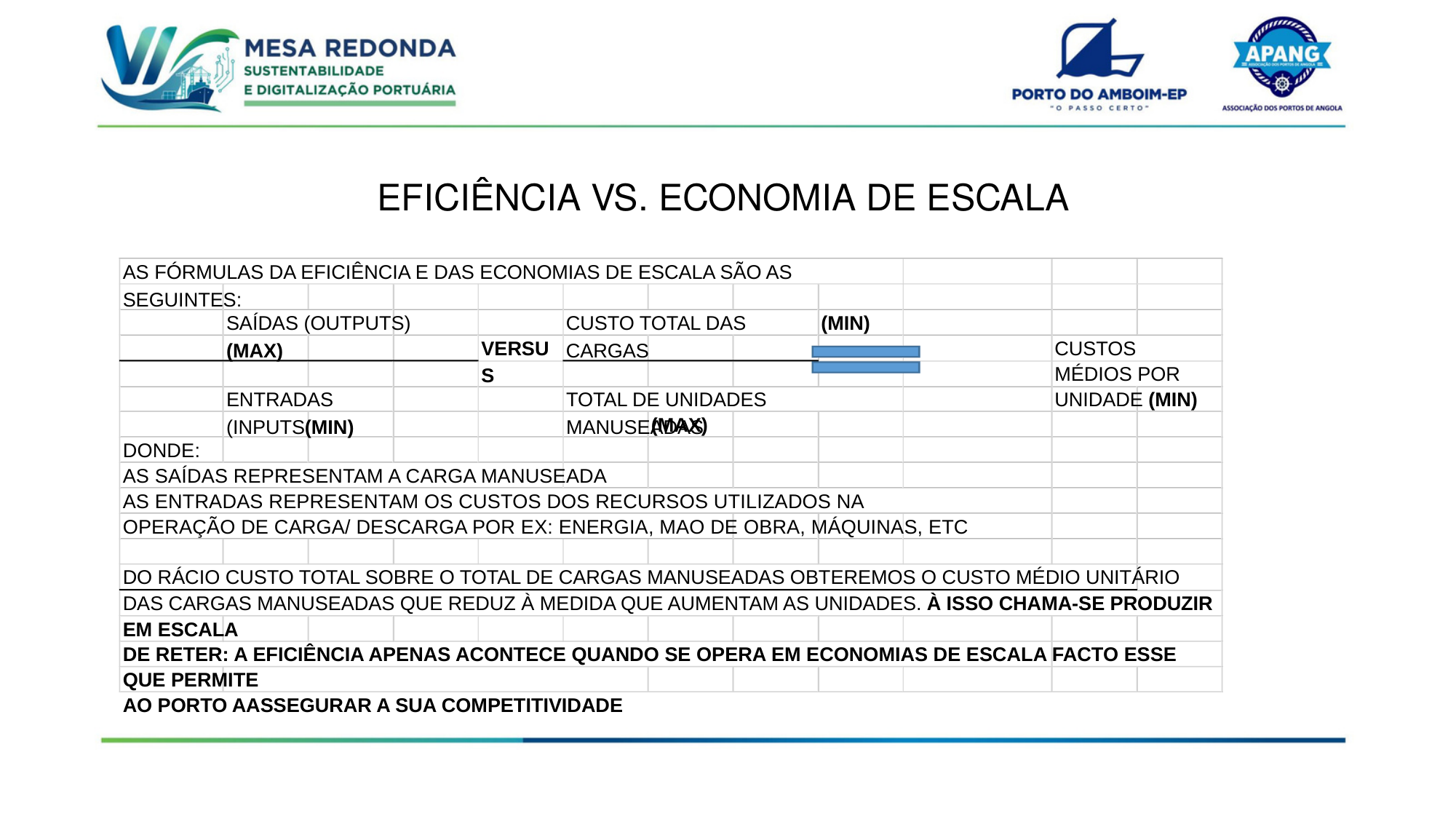

EFICIÊNCIA VS. ECONOMIA DE ESCALA

AS FÓRMULAS DA EFICIÊNCIA E DAS ECONOMIAS DE ESCALA SÃO AS SEGUINTES:
SAÍDAS (OUTPUTS)(MAX)
CUSTO TOTAL DAS CARGAS
(MIN)
VERSUS
CUSTOS MÉDIOS POR UNIDADE (MIN)
ENTRADAS (INPUTS(MIN)
TOTAL DE UNIDADES MANUSEADAS
(MAX)
DONDE:
AS SAÍDAS REPRESENTAM A CARGA MANUSEADA
AS ENTRADAS REPRESENTAM OS CUSTOS DOS RECURSOS UTILIZADOS NA OPERAÇÃO DE CARGA/ DESCARGA POR EX: ENERGIA, MAO DE OBRA, MÁQUINAS, ETC
DO RÁCIO CUSTO TOTAL SOBRE O TOTAL DE CARGAS MANUSEADAS OBTEREMOS O CUSTO MÉDIO UNITÁRIO
DAS CARGAS MANUSEADAS QUE REDUZ À MEDIDA QUE AUMENTAM AS UNIDADES. À ISSO CHAMA-SE PRODUZIR EM ESCALA
DE RETER: A EFICIÊNCIA APENAS ACONTECE QUANDO SE OPERA EM ECONOMIAS DE ESCALA FACTO ESSE QUE PERMITE
AO PORTO AASSEGURAR A SUA COMPETITIVIDADE